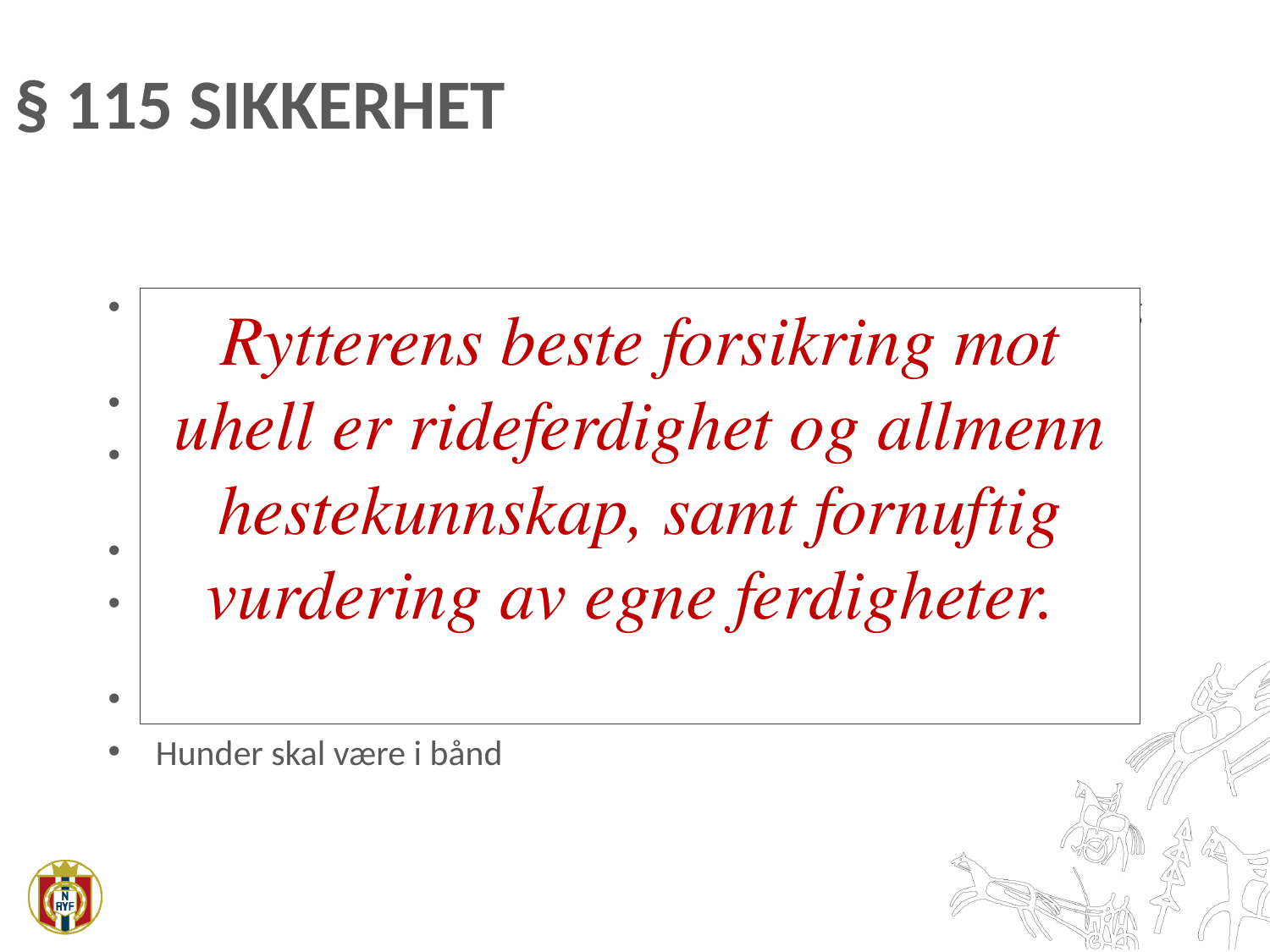

# § 115 Sikkerhet

Sikkerheten på stevneplassen for hester, ryttere med medhjelpere og publikum skal settes i høysetet
Staller og bokser – hesten må ikke kunne skade seg eller andre
Hester må ikke bindes frittstående på konkurranseområdet uten kontinuerlig tilsyn
Hingster må være merket med hingstemerke
Alle som sitter på hesten på konkurranseområdet, skal benytte reglementets sikkerhetsutstyr. (se § 135, 224.3, 425, 525, 725, 824, 923)
Røyking skal på anvist plass
Hunder skal være i bånd
Rytterens beste forsikring mot uhell er rideferdighet og allmenn hestekunnskap, samt fornuftig vurdering av egne ferdigheter.